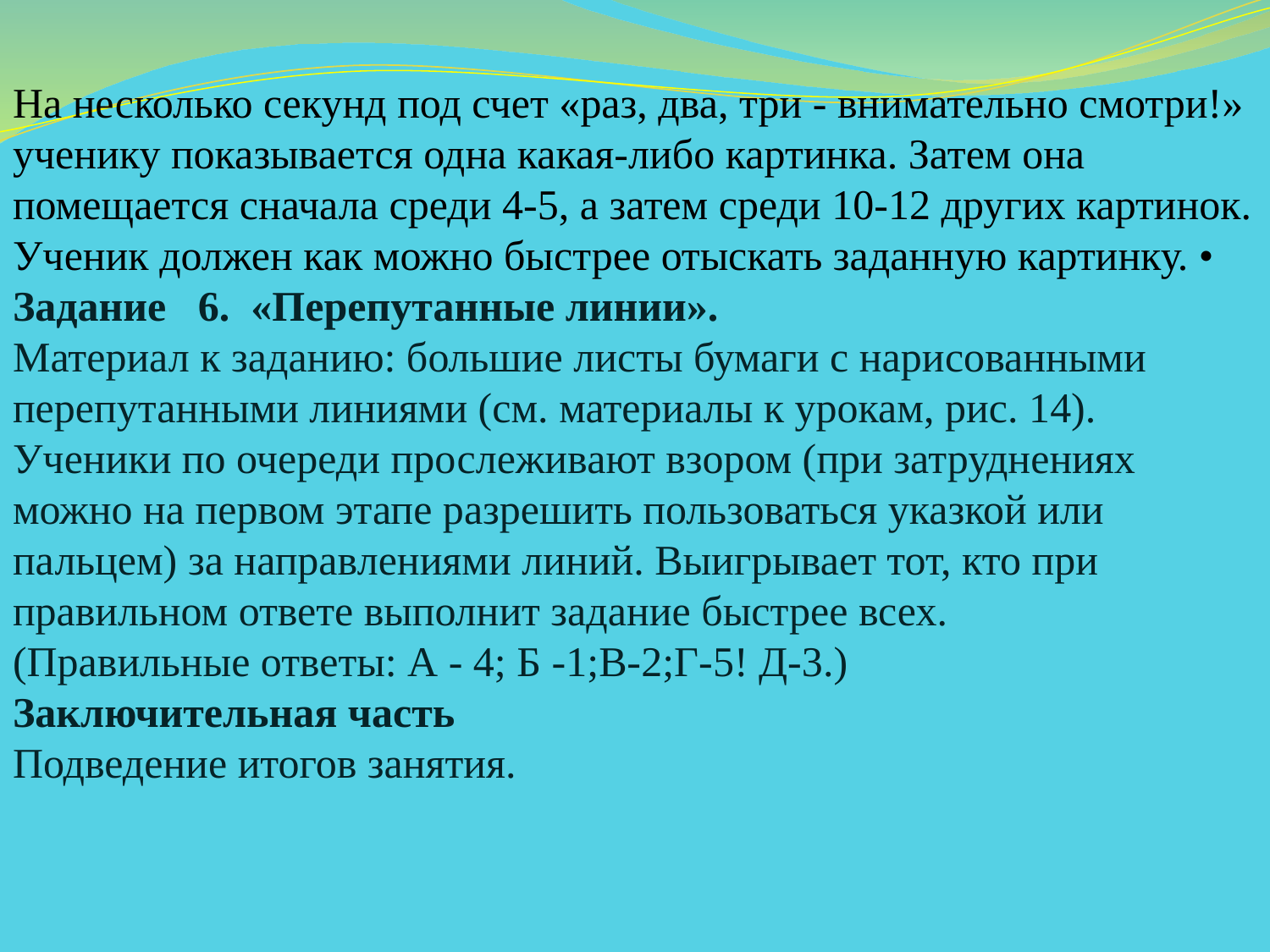

На несколько секунд под счет «раз, два, три - внимательно смотри!» ученику показывается одна какая-либо кар­тинка. Затем она помещается сначала среди 4-5, а за­тем среди 10-12 других картинок. Ученик должен как можно быстрее отыскать заданную картинку. •
Задание   6.  «Перепутанные линии».
Материал к заданию: большие листы бумаги с нари­сованными перепутанными линиями (см. материалы к урокам, рис. 14).
Ученики по очереди прослеживают взором (при за­труднениях можно на первом этапе разрешить пользоваться указкой или пальцем) за направлениями линий. Выигрывает тот, кто при правильном ответе выполнит задание быстрее всех.
(Правильные ответы: А - 4; Б -1;В-2;Г-5! Д-3.)
Заключительная часть
Подведение итогов занятия.